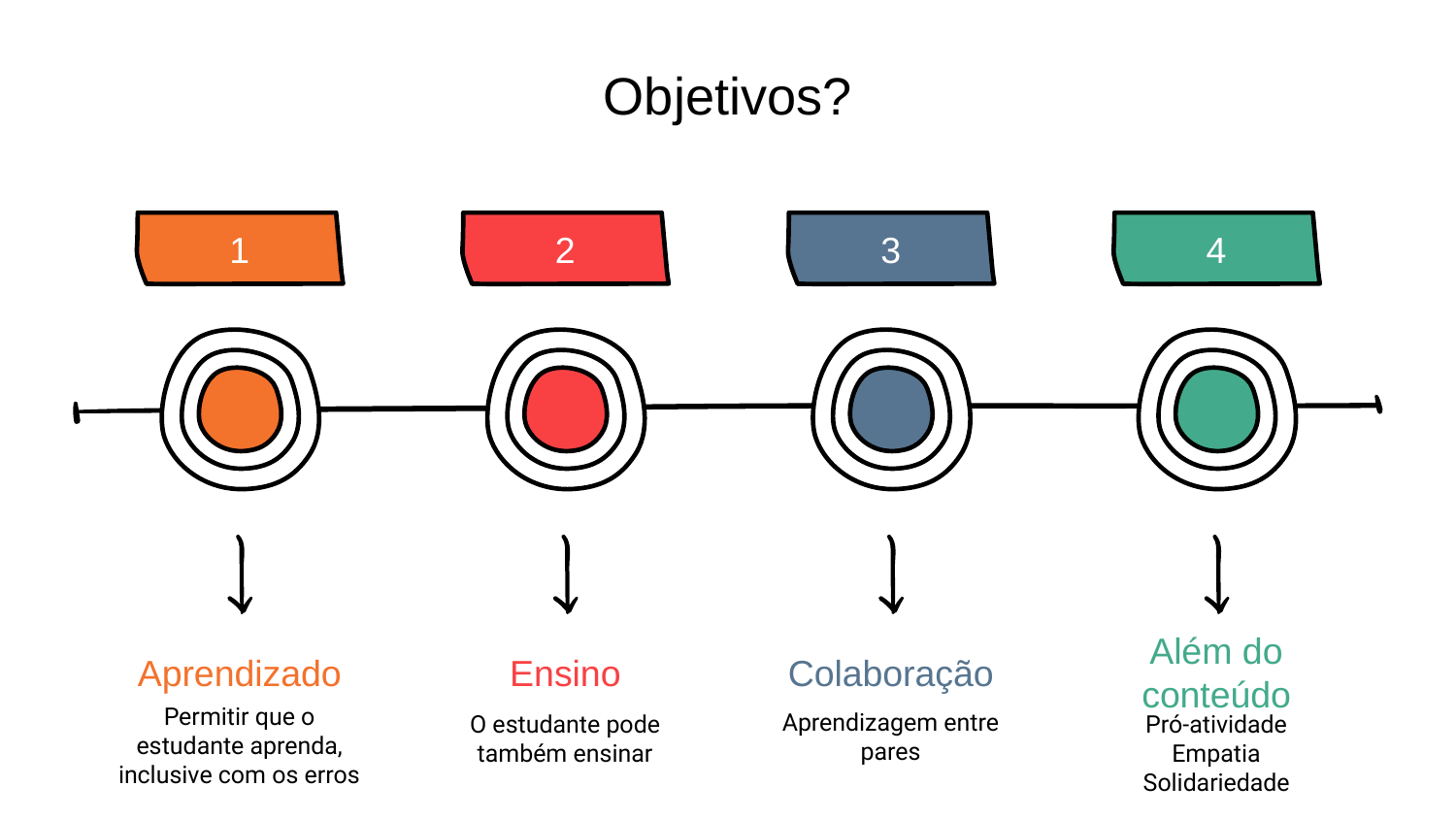

# Objetivos?

1

Aprendizado
Permitir que o estudante aprenda, inclusive com os erros

2

Ensino
O estudante pode também ensinar

3

Colaboração
Aprendizagem entre pares

4

Além do conteúdo
Pró-atividade
Empatia
Solidariedade